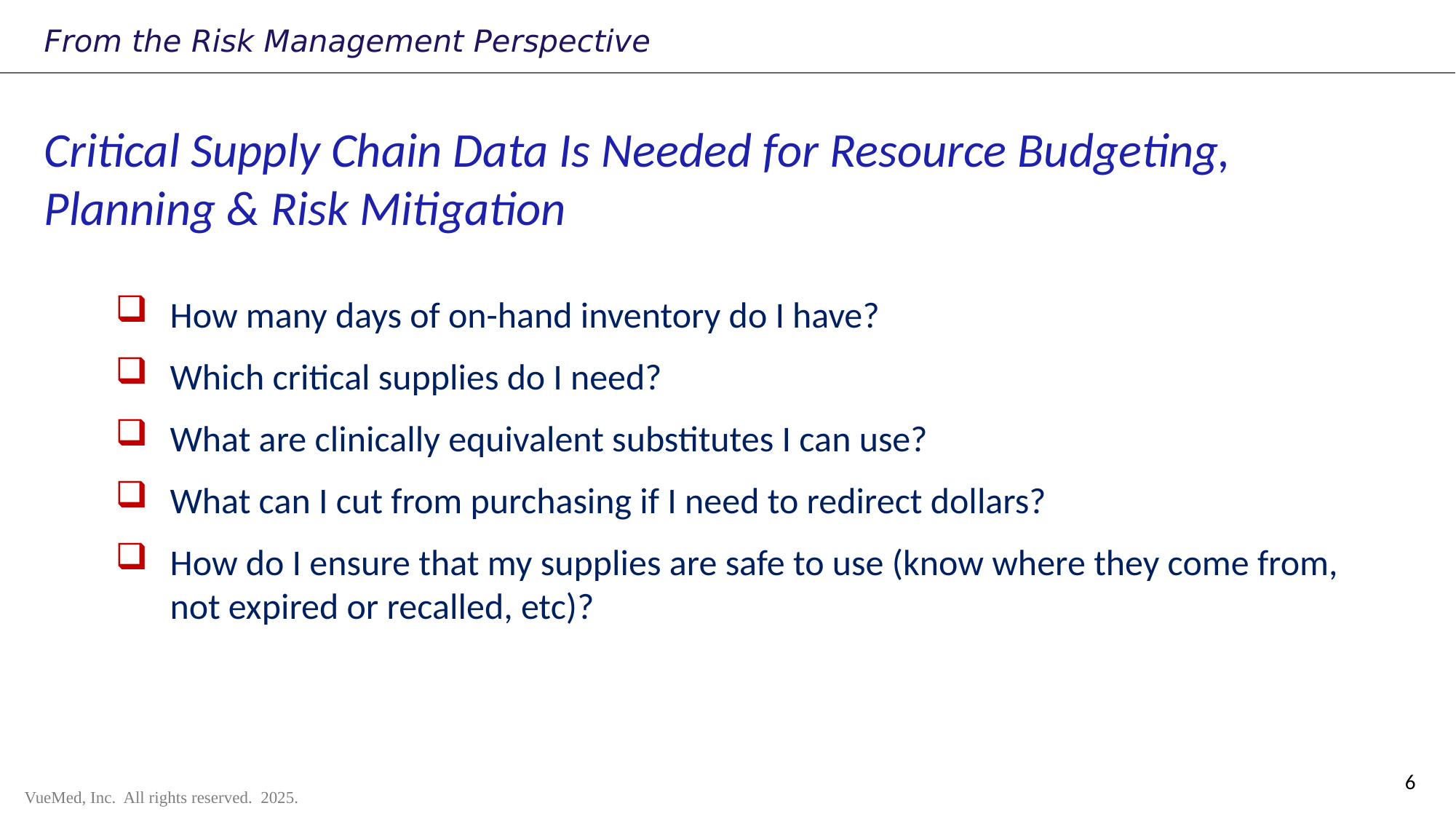

From the Risk Management Perspective
Critical Supply Chain Data Is Needed for Resource Budgeting, Planning & Risk Mitigation
How many days of on-hand inventory do I have?
Which critical supplies do I need?
What are clinically equivalent substitutes I can use?
What can I cut from purchasing if I need to redirect dollars?
How do I ensure that my supplies are safe to use (know where they come from, not expired or recalled, etc)?
6
6
6